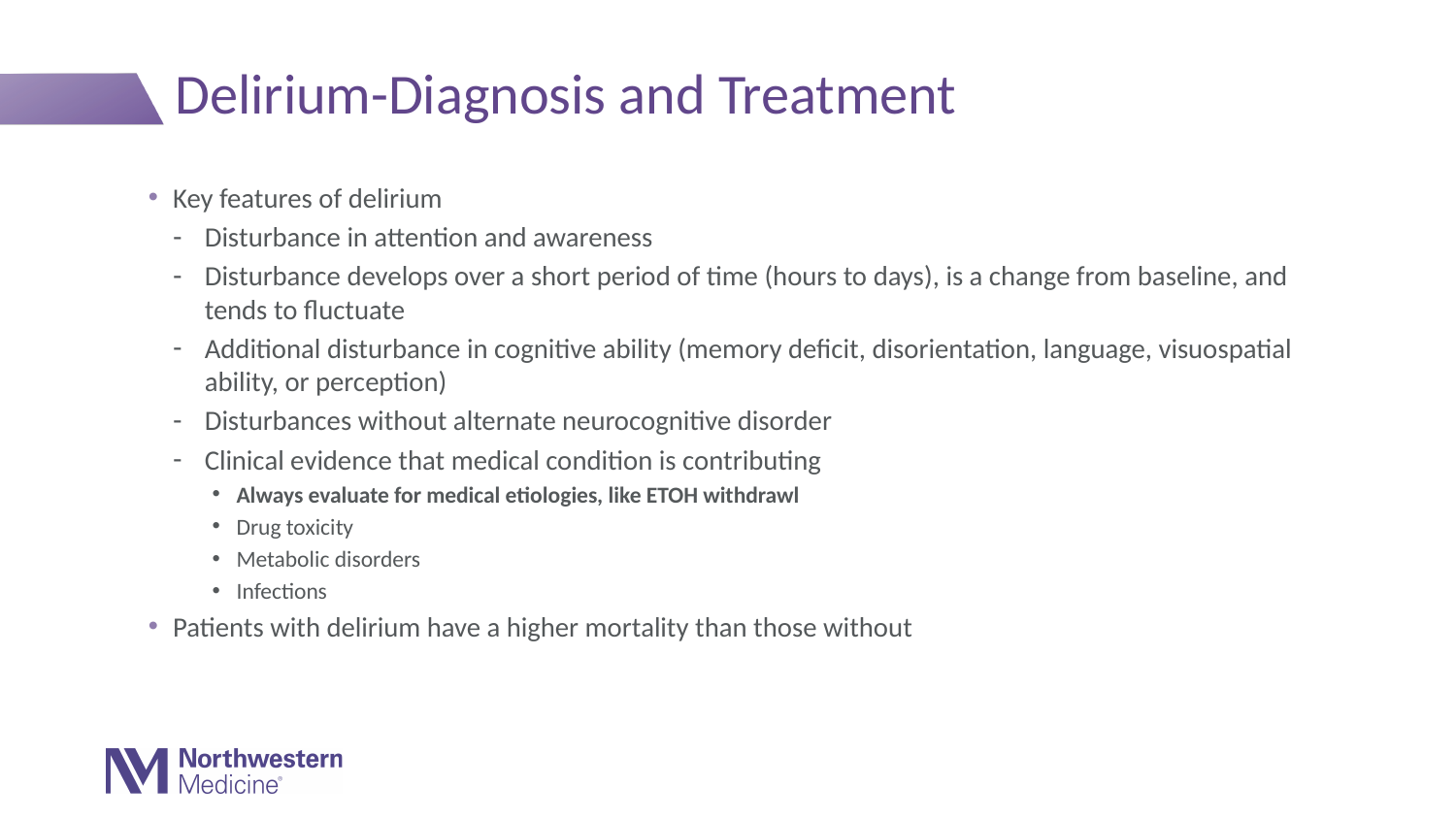

# Delirium-Diagnosis and Treatment
Key features of delirium
Disturbance in attention and awareness
Disturbance develops over a short period of time (hours to days), is a change from baseline, and tends to fluctuate
Additional disturbance in cognitive ability (memory deficit, disorientation, language, visuospatial ability, or perception)
Disturbances without alternate neurocognitive disorder
Clinical evidence that medical condition is contributing
Always evaluate for medical etiologies, like ETOH withdrawl
Drug toxicity
Metabolic disorders
Infections
Patients with delirium have a higher mortality than those without